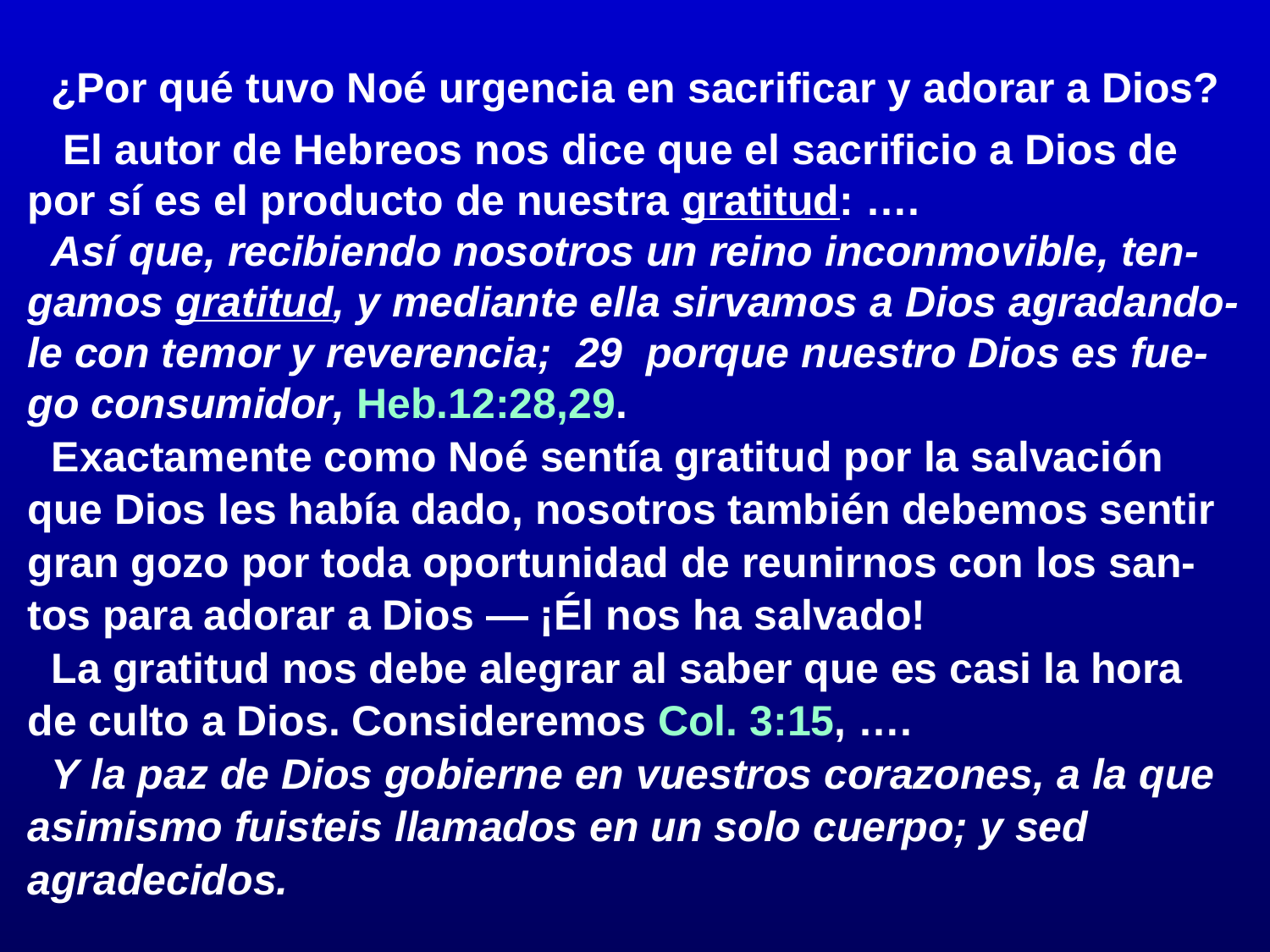

# ¿Por qué tuvo Noé urgencia en sacrificar y adorar a Dios?
	 El autor de Hebreos nos dice que el sacrificio a Dios de por sí es el producto de nuestra gratitud: ….
	Así que, recibiendo nosotros un reino inconmovible, ten-gamos gratitud, y mediante ella sirvamos a Dios agradando-le con temor y reverencia;  29  porque nuestro Dios es fue-go consumidor, Heb.12:28,29.
	Exactamente como Noé sentía gratitud por la salvación que Dios les había dado, nosotros también debemos sentir gran gozo por toda oportunidad de reunirnos con los san-tos para adorar a Dios — ¡Él nos ha salvado!
	La gratitud nos debe alegrar al saber que es casi la hora de culto a Dios. Consideremos Col. 3:15, ….
	Y la paz de Dios gobierne en vuestros corazones, a la que asimismo fuisteis llamados en un solo cuerpo; y sed agradecidos.